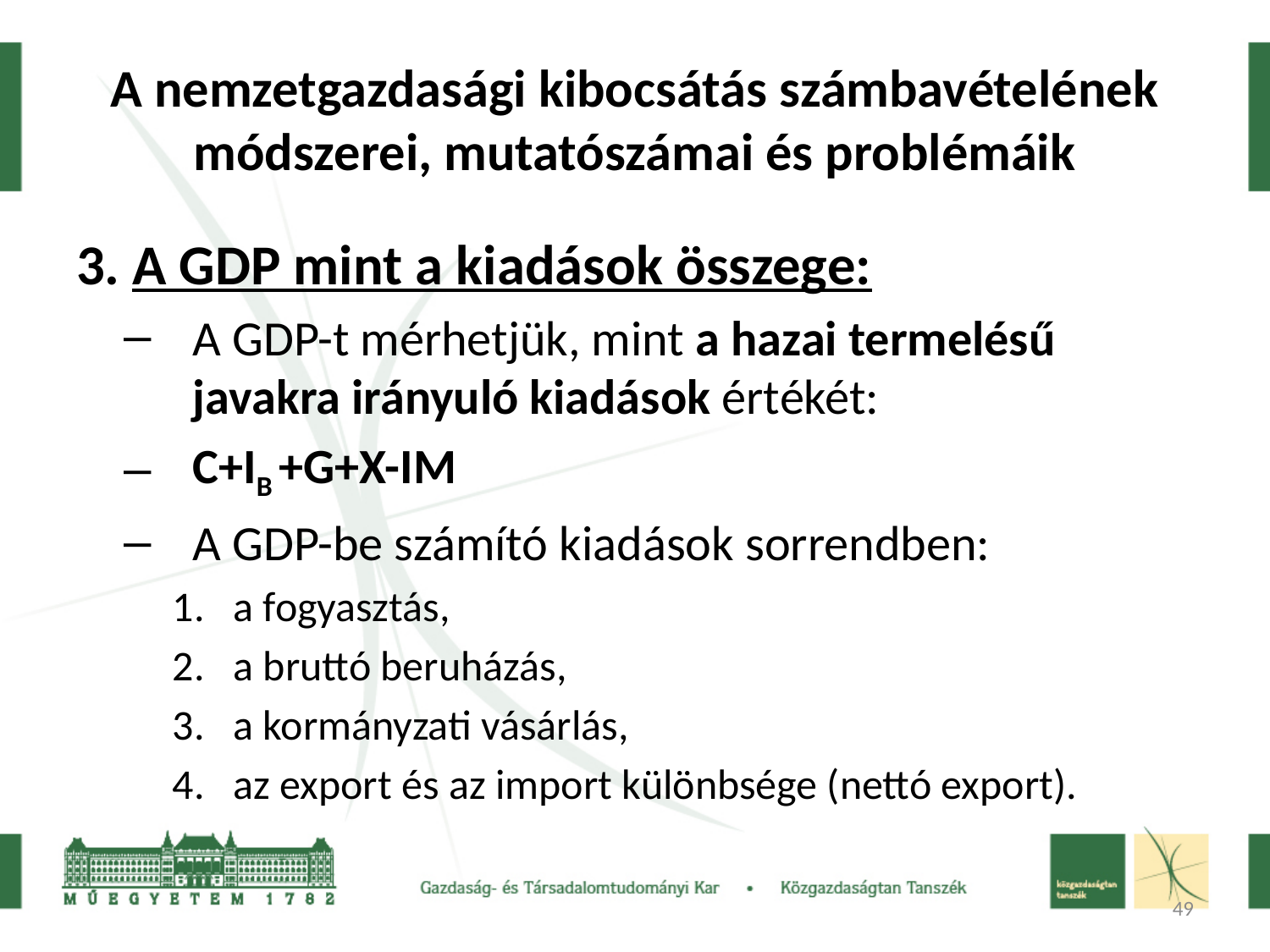

A nemzetgazdasági kibocsátás számbavételének módszerei, mutatószámai és problémáik
3. A GDP mint a kiadások összege:
A GDP-t mérhetjük, mint a hazai termelésű javakra irányuló kiadások értékét:
C+IB +G+X-IM
A GDP-be számító kiadások sorrendben:
a fogyasztás,
a bruttó beruházás,
a kormányzati vásárlás,
az export és az import különbsége (nettó export).
49